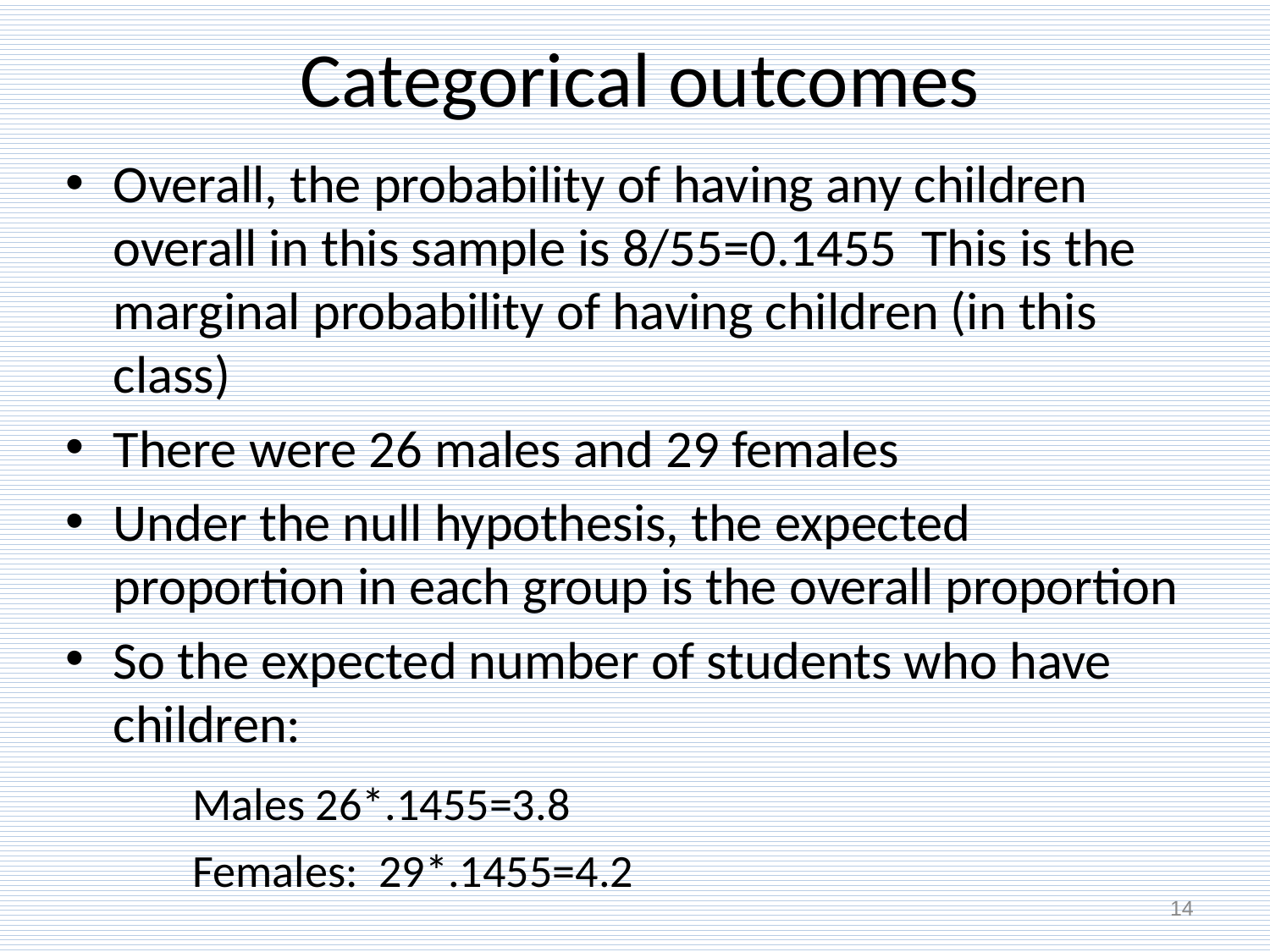

# Categorical outcomes
Overall, the probability of having any children overall in this sample is 8/55=0.1455  This is the marginal probability of having children (in this class)
There were 26 males and 29 females
Under the null hypothesis, the expected proportion in each group is the overall proportion
So the expected number of students who have children:
	Males 26*.1455=3.8
	Females:  29*.1455=4.2
14